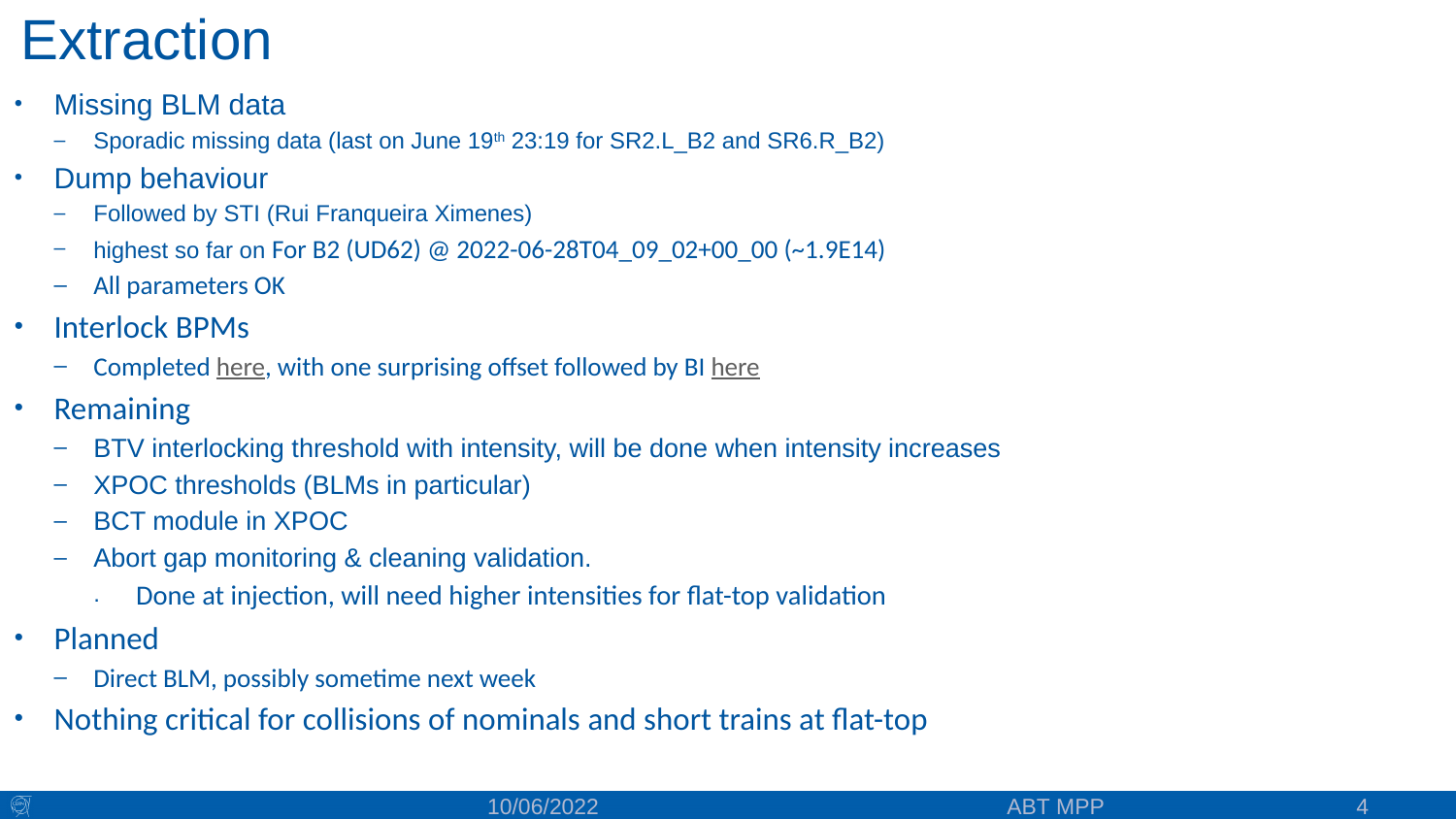

# Extraction
Missing BLM data
Sporadic missing data (last on June 19th 23:19 for SR2.L_B2 and SR6.R_B2)
Dump behaviour
Followed by STI (Rui Franqueira Ximenes)
highest so far on For B2 (UD62) @ 2022-06-28T04_09_02+00_00 (~1.9E14)
All parameters OK
Interlock BPMs
Completed here, with one surprising offset followed by BI here
Remaining
BTV interlocking threshold with intensity, will be done when intensity increases
XPOC thresholds (BLMs in particular)
BCT module in XPOC
Abort gap monitoring & cleaning validation.
Done at injection, will need higher intensities for flat-top validation
Planned
Direct BLM, possibly sometime next week
Nothing critical for collisions of nominals and short trains at flat-top

4
10/06/2022
ABT MPP